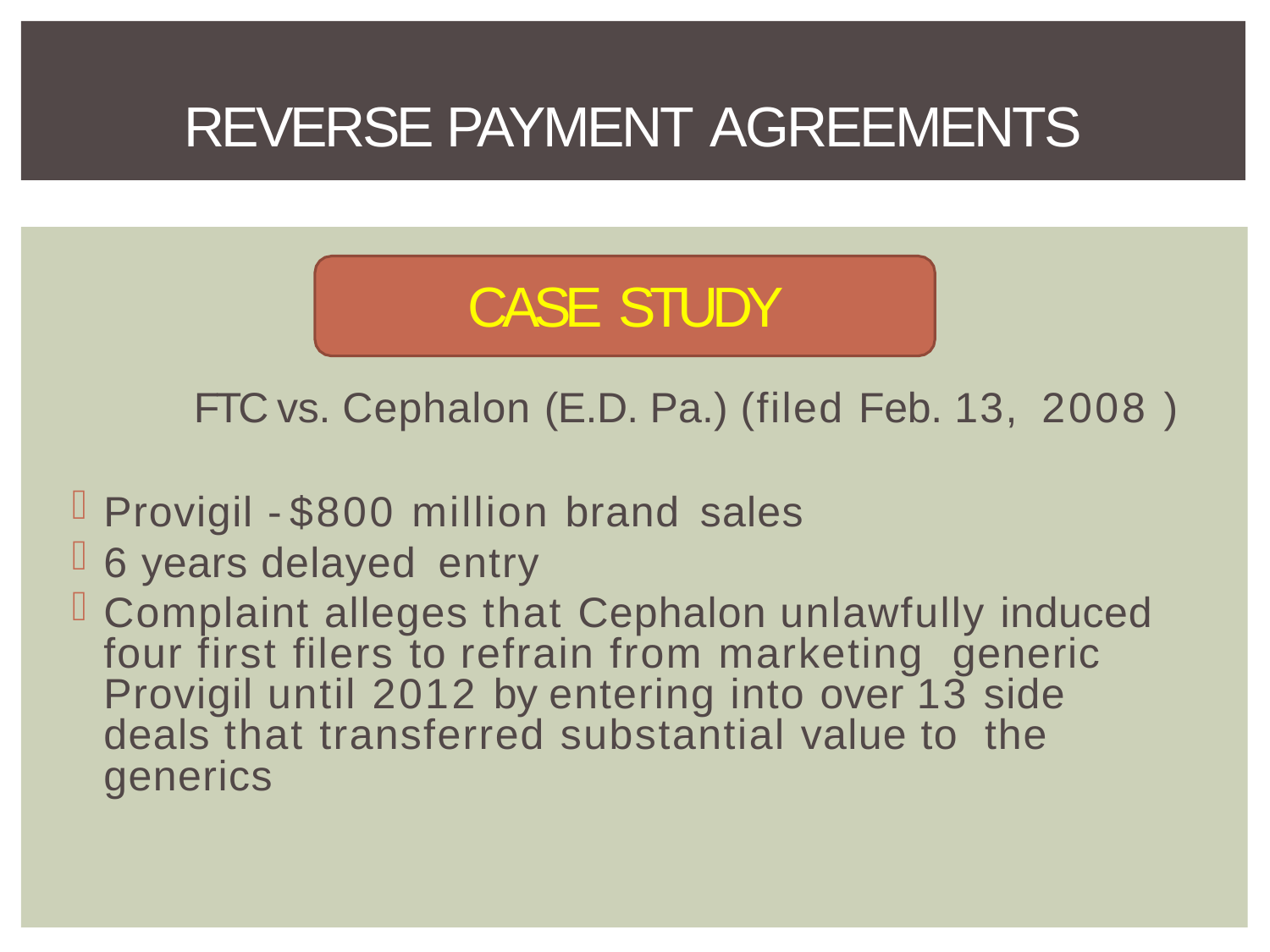

# REVERSE PAYMENT AGREEMENTS

CASE STUDY
FTC vs. Cephalon (E.D. Pa.) (filed Feb. 13, 2008 )

Provigil - $800 million brand sales
6 years delayed entry
Complaint alleges that Cephalon unlawfully induced  four first filers to refrain from marketing generic
Provigil until 2012 by entering into over 13 side  deals that transferred substantial value to the
generics